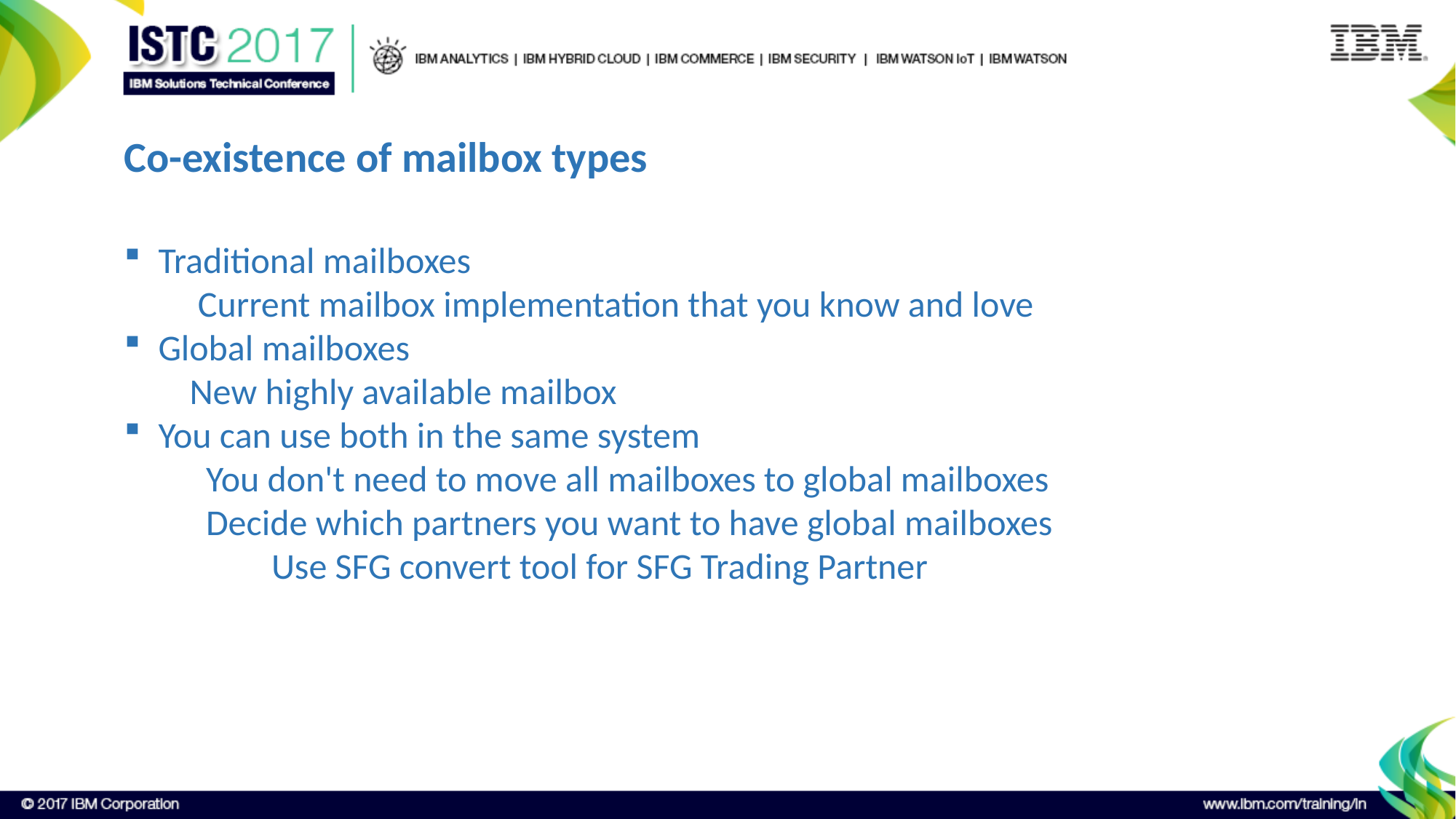

Co-existence of mailbox types

Traditional mailboxes
         Current mailbox implementation that you know and love
Global mailboxes
        New highly available mailbox
You can use both in the same system
          You don't need to move all mailboxes to global mailboxes
          Decide which partners you want to have global mailboxes
                  Use SFG convert tool for SFG Trading Partner